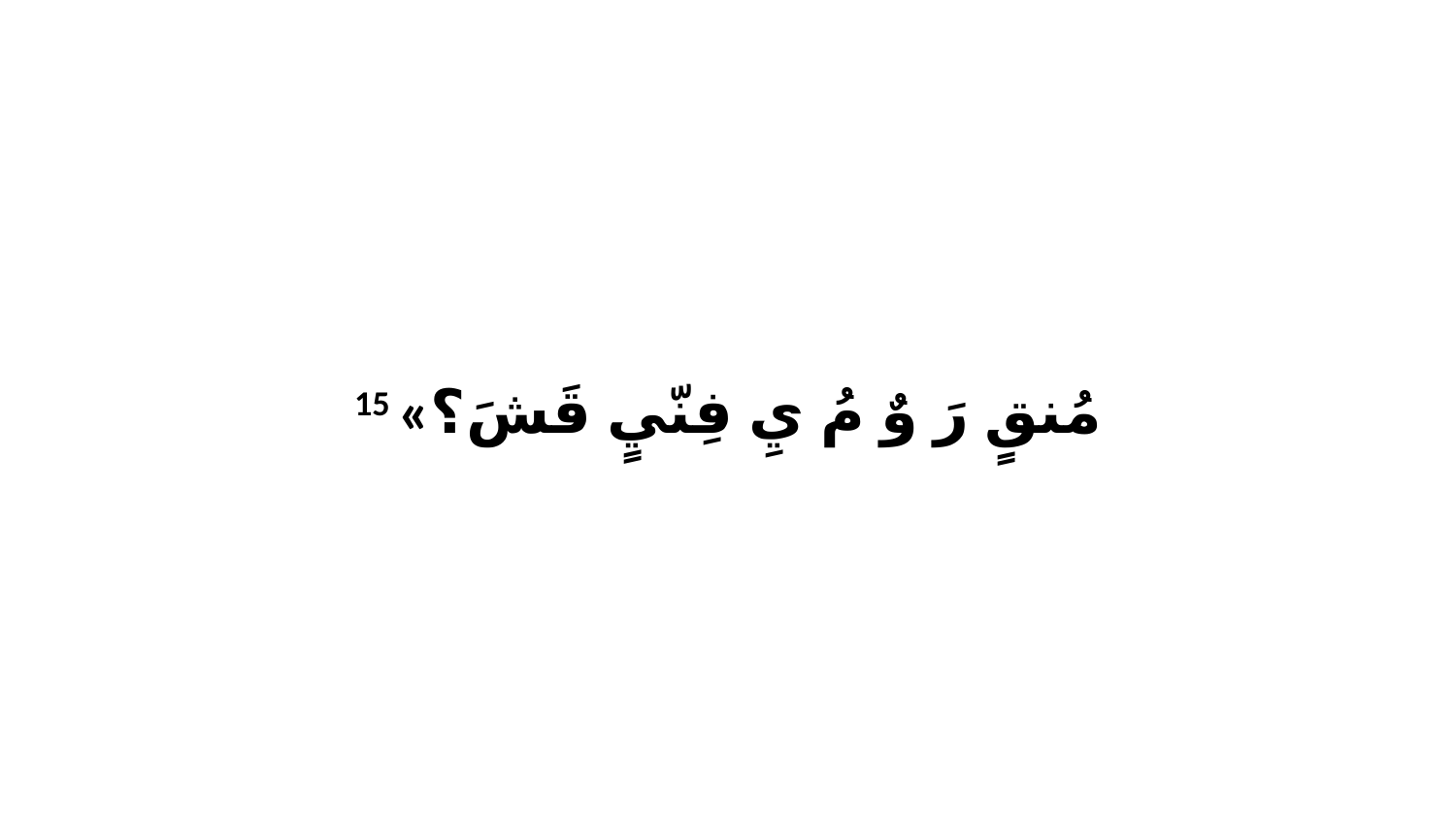

15 «مُنقٍ رَ وٌ مُ يِ فِنّيٍ قَشَ؟